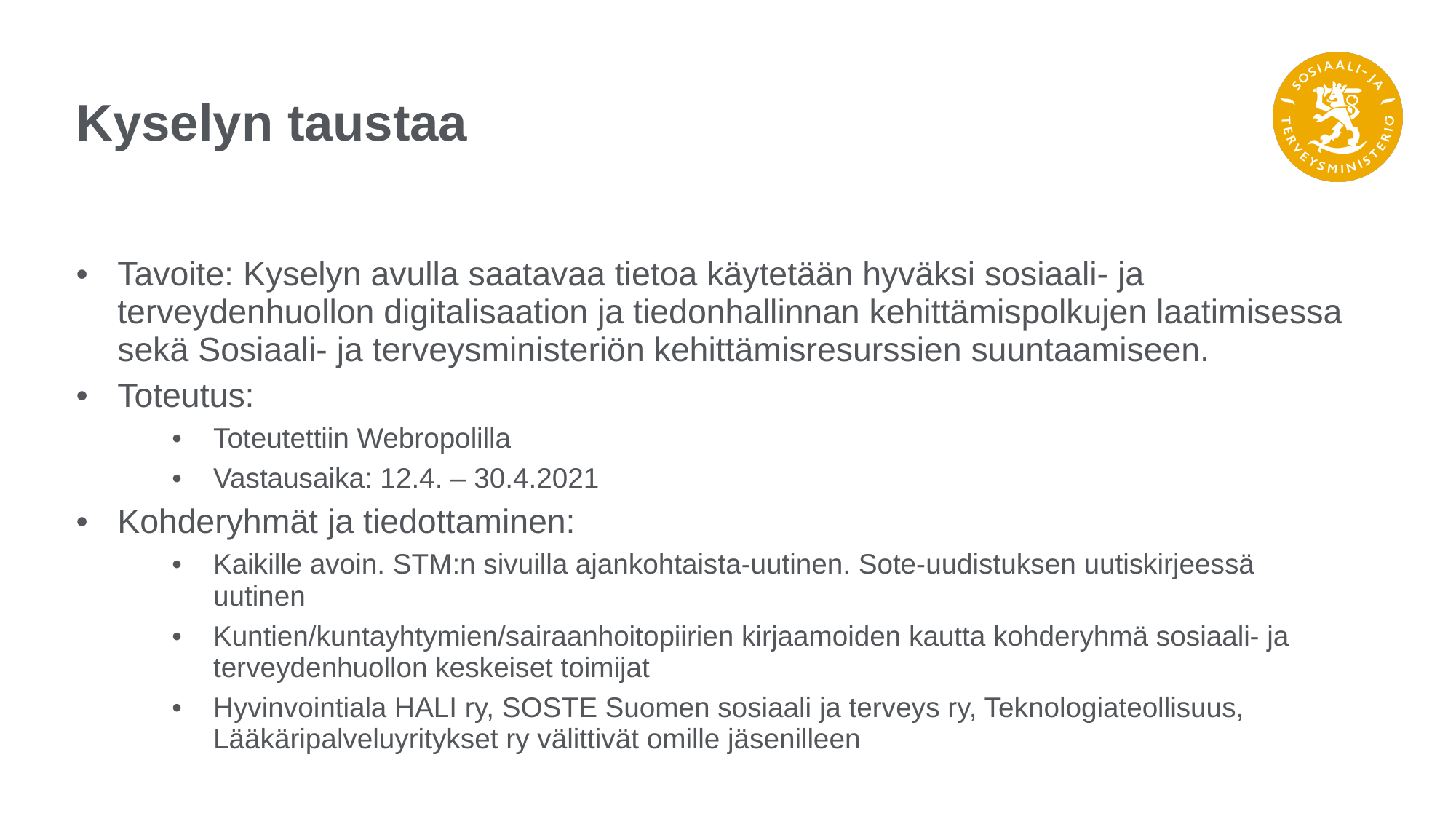

# Kyselyn taustaa
Tavoite: Kyselyn avulla saatavaa tietoa käytetään hyväksi sosiaali- ja terveydenhuollon digitalisaation ja tiedonhallinnan kehittämispolkujen laatimisessa sekä Sosiaali- ja terveysministeriön kehittämisresurssien suuntaamiseen.
Toteutus:
Toteutettiin Webropolilla
Vastausaika: 12.4. – 30.4.2021
Kohderyhmät ja tiedottaminen:
Kaikille avoin. STM:n sivuilla ajankohtaista-uutinen. Sote-uudistuksen uutiskirjeessä uutinen
Kuntien/kuntayhtymien/sairaanhoitopiirien kirjaamoiden kautta kohderyhmä sosiaali- ja terveydenhuollon keskeiset toimijat
Hyvinvointiala HALI ry, SOSTE Suomen sosiaali ja terveys ry, Teknologiateollisuus, Lääkäripalveluyritykset ry välittivät omille jäsenilleen